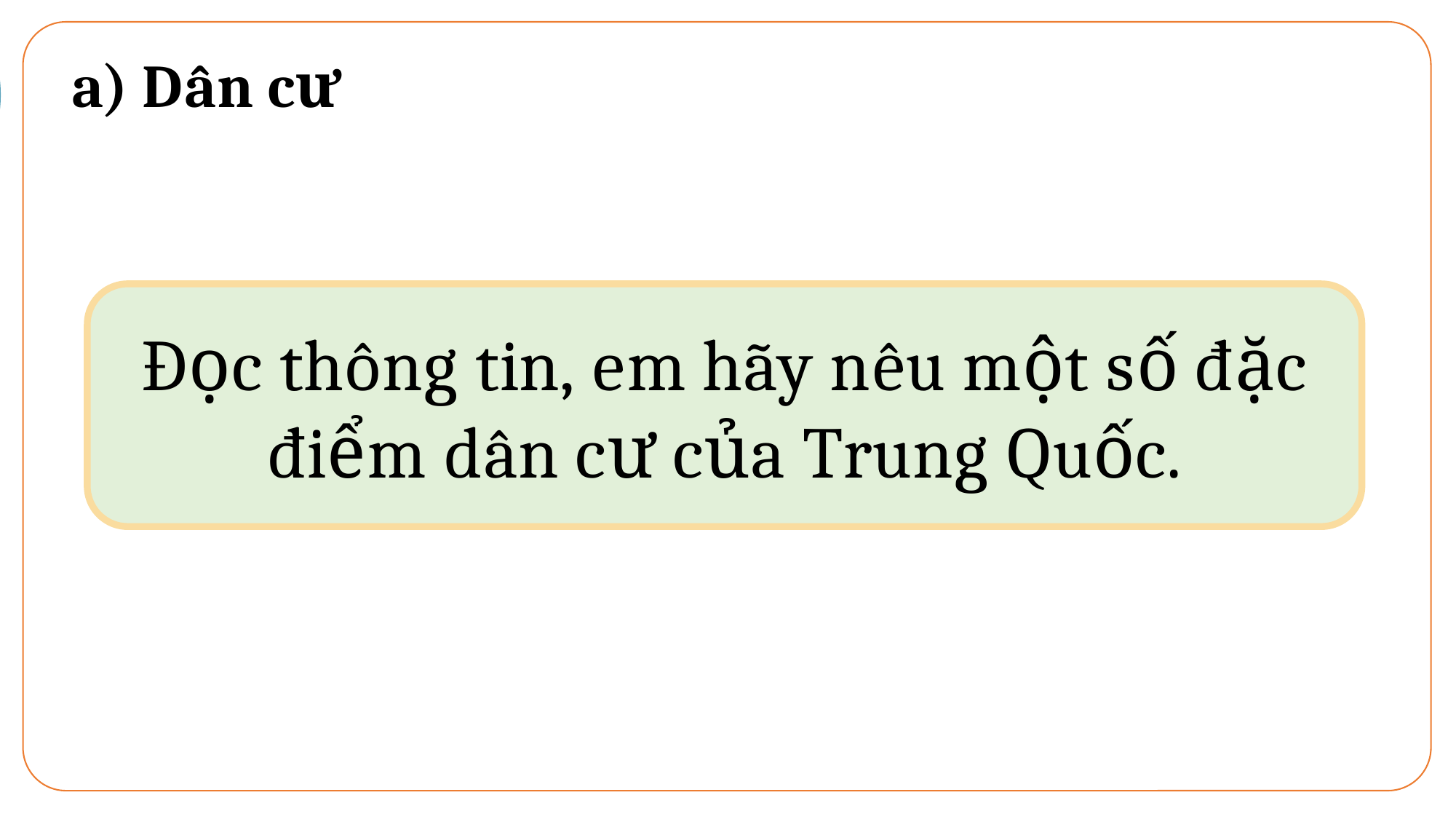

a) Dân cư
Đọc thông tin, em hãy nêu một số đặc điểm dân cư của Trung Quốc.